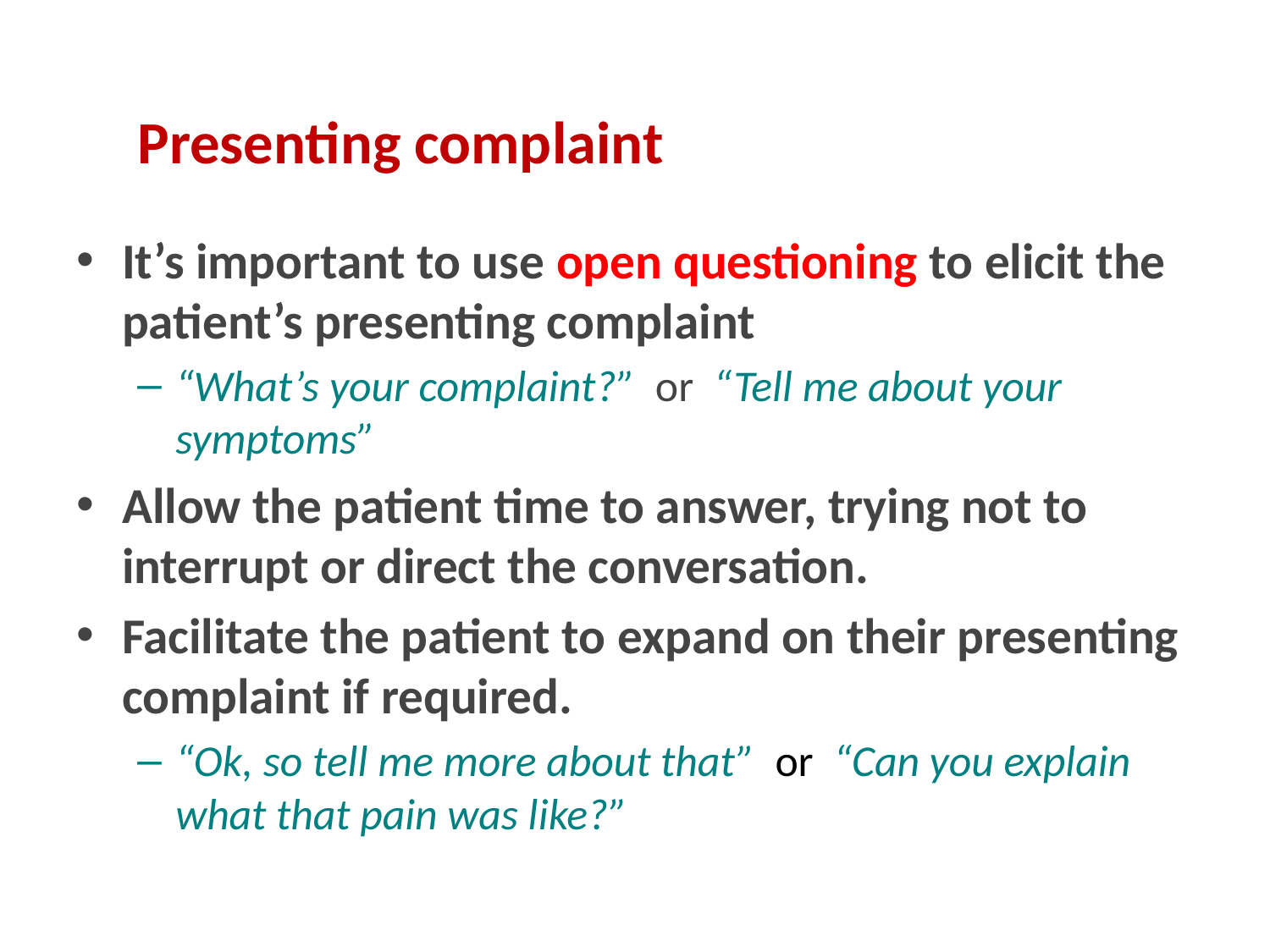

# Presenting complaint
It’s important to use open questioning to elicit the patient’s presenting complaint
“What’s your complaint?”  or  “Tell me about your symptoms”
Allow the patient time to answer, trying not to interrupt or direct the conversation.
Facilitate the patient to expand on their presenting complaint if required.
“Ok, so tell me more about that”  or  “Can you explain what that pain was like?”